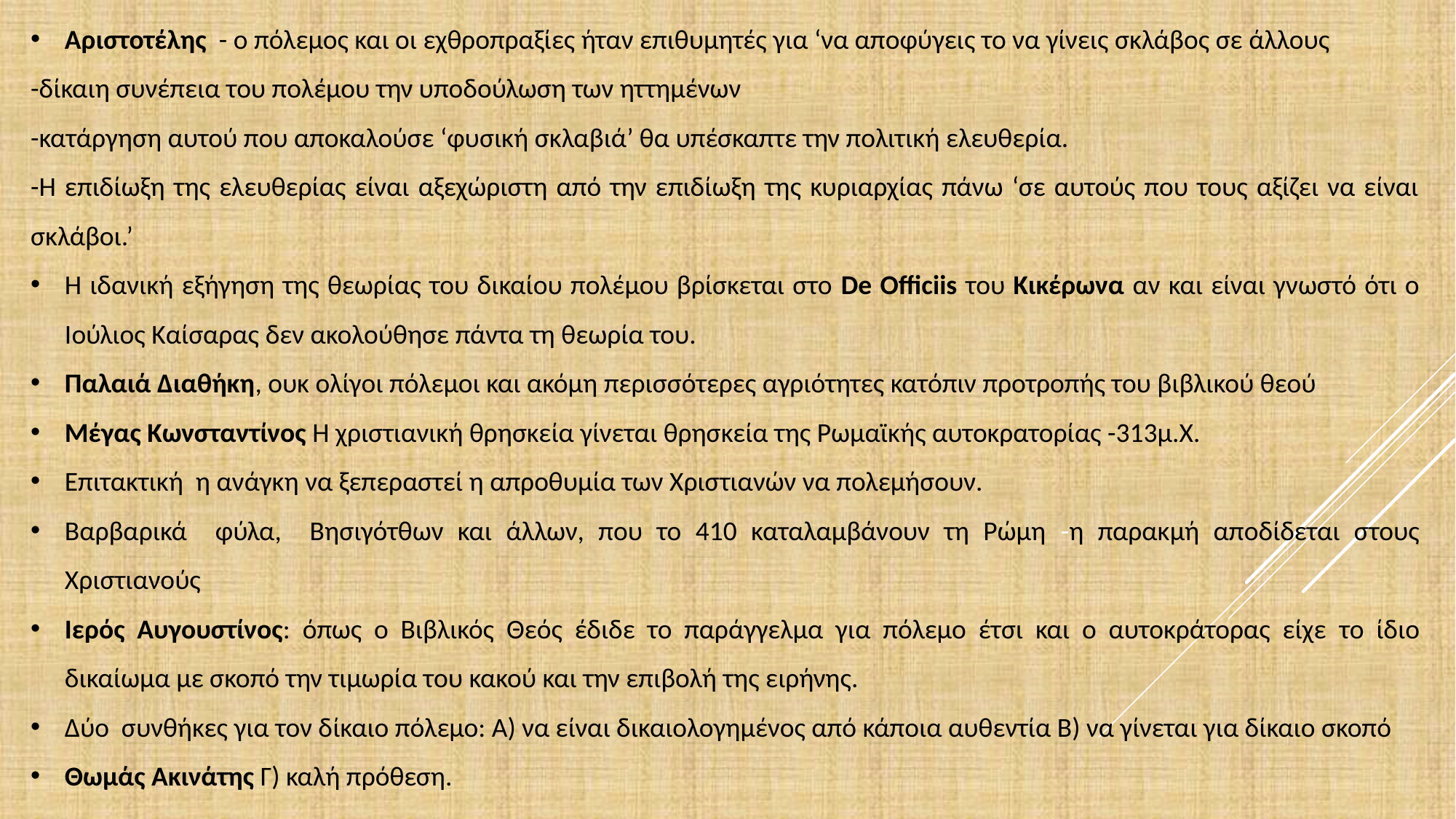

Αριστοτέλης  - ο πόλεμος και οι εχθροπραξίες ήταν επιθυμητές για ‘να αποφύγεις το να γίνεις σκλάβος σε άλλους
-δίκαιη συνέπεια του πολέμου την υποδούλωση των ηττημένων
-κατάργηση αυτού που αποκαλούσε ‘φυσική σκλαβιά’ θα υπέσκαπτε την πολιτική ελευθερία.
-Η επιδίωξη της ελευθερίας είναι αξεχώριστη από την επιδίωξη της κυριαρχίας πάνω ‘σε αυτούς που τους αξίζει να είναι σκλάβοι.’
Η ιδανική εξήγηση της θεωρίας του δικαίου πολέμου βρίσκεται στο De Officiis του Κικέρωνα αν και είναι γνωστό ότι ο Ιούλιος Καίσαρας δεν ακολούθησε πάντα τη θεωρία του.
Παλαιά Διαθήκη, ουκ ολίγοι πόλεμοι και ακόμη περισσότερες αγριότητες κατόπιν προτροπής του βιβλικού θεού
Μέγας Κωνσταντίνος Η χριστιανική θρησκεία γίνεται θρησκεία της Ρωμαϊκής αυτοκρατορίας -313μ.Χ.
Επιτακτική  η ανάγκη να ξεπεραστεί η απροθυμία των Χριστιανών να πολεμήσουν.
Βαρβαρικά  φύλα,  Βησιγότθων και άλλων, που το 410 καταλαμβάνουν τη Ρώμη -η παρακμή αποδίδεται στους Χριστιανούς
Ιερός Αυγουστίνος: όπως ο Βιβλικός Θεός έδιδε το παράγγελμα για πόλεμο έτσι και ο αυτοκράτορας είχε το ίδιο δικαίωμα με σκοπό την τιμωρία του κακού και την επιβολή της ειρήνης.
Δύο  συνθήκες για τον δίκαιο πόλεμο: Α) να είναι δικαιολογημένος από κάποια αυθεντία Β) να γίνεται για δίκαιο σκοπό
Θωμάς Ακινάτης Γ) καλή πρόθεση.